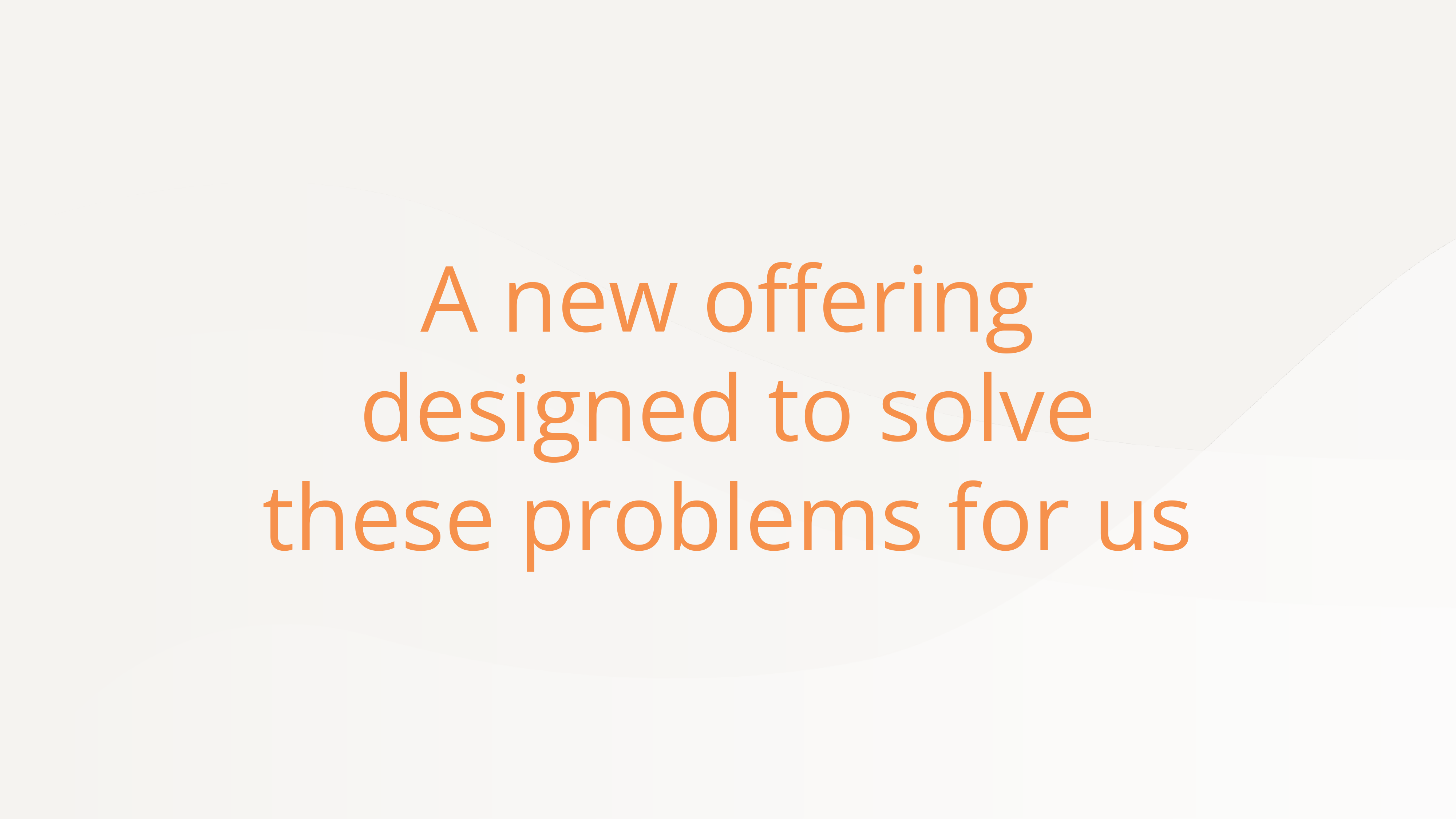

# A new offering designed to solve these problems for us